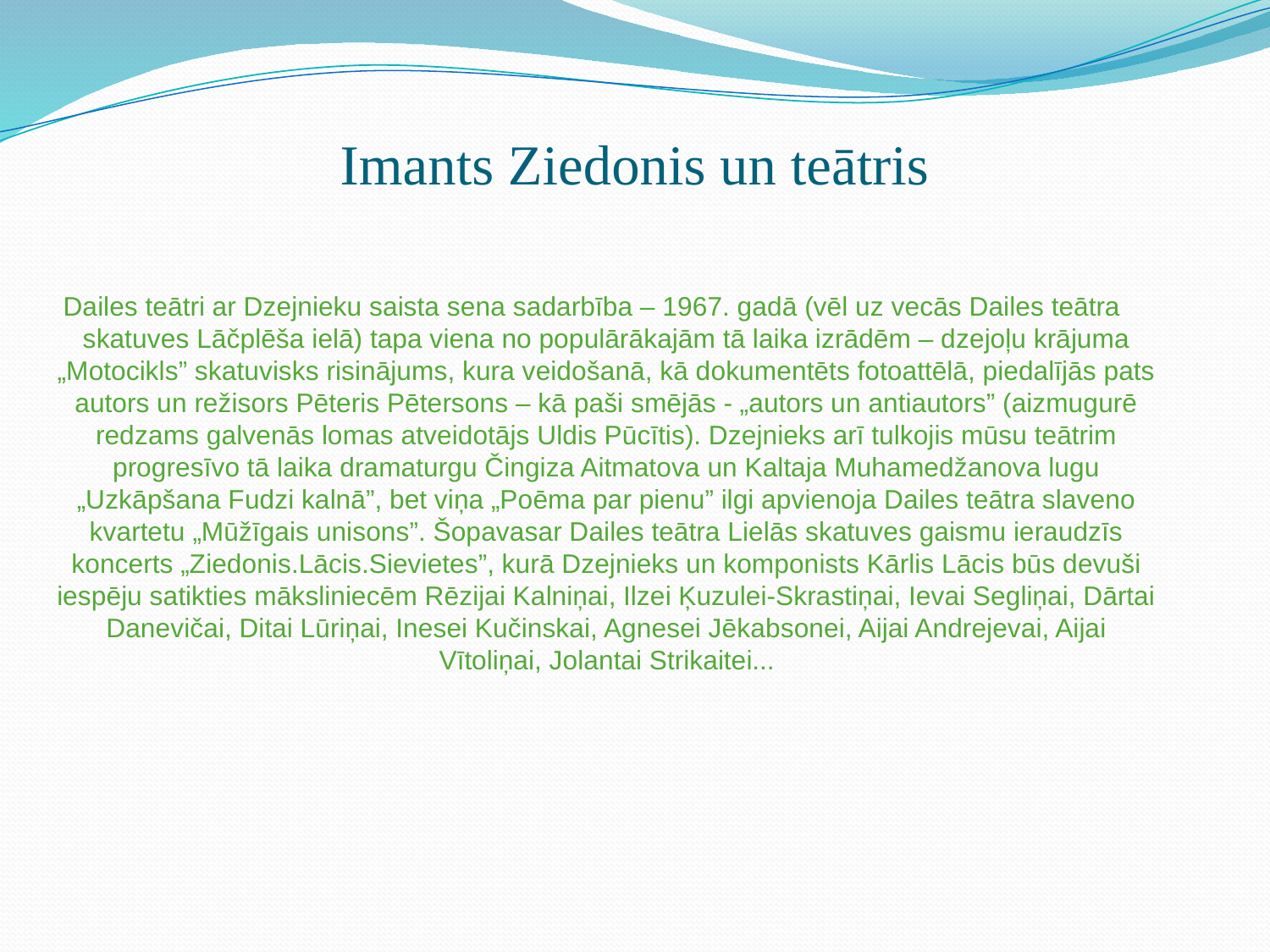

# Imants Ziedonis un teātris

Dailes teātri ar Dzejnieku saista sena sadarbība – 1967. gadā (vēl uz vecās Dailes teātra skatuves Lāčplēša ielā) tapa viena no populārākajām tā laika izrādēm – dzejoļu krājuma „Motocikls” skatuvisks risinājums, kura veidošanā, kā dokumentēts fotoattēlā, piedalījās pats autors un režisors Pēteris Pētersons – kā paši smējās - „autors un antiautors” (aizmugurē redzams galvenās lomas atveidotājs Uldis Pūcītis). Dzejnieks arī tulkojis mūsu teātrim progresīvo tā laika dramaturgu Čingiza Aitmatova un Kaltaja Muhamedžanova lugu „Uzkāpšana Fudzi kalnā”, bet viņa „Poēma par pienu” ilgi apvienoja Dailes teātra slaveno kvartetu „Mūžīgais unisons”. Šopavasar Dailes teātra Lielās skatuves gaismu ieraudzīs koncerts „Ziedonis.Lācis.Sievietes”, kurā Dzejnieks un komponists Kārlis Lācis būs devuši iespēju satikties māksliniecēm Rēzijai Kalniņai, Ilzei Ķuzulei-Skrastiņai, Ievai Segliņai, Dārtai Danevičai, Ditai Lūriņai, Inesei Kučinskai, Agnesei Jēkabsonei, Aijai Andrejevai, Aijai Vītoliņai, Jolantai Strikaitei...